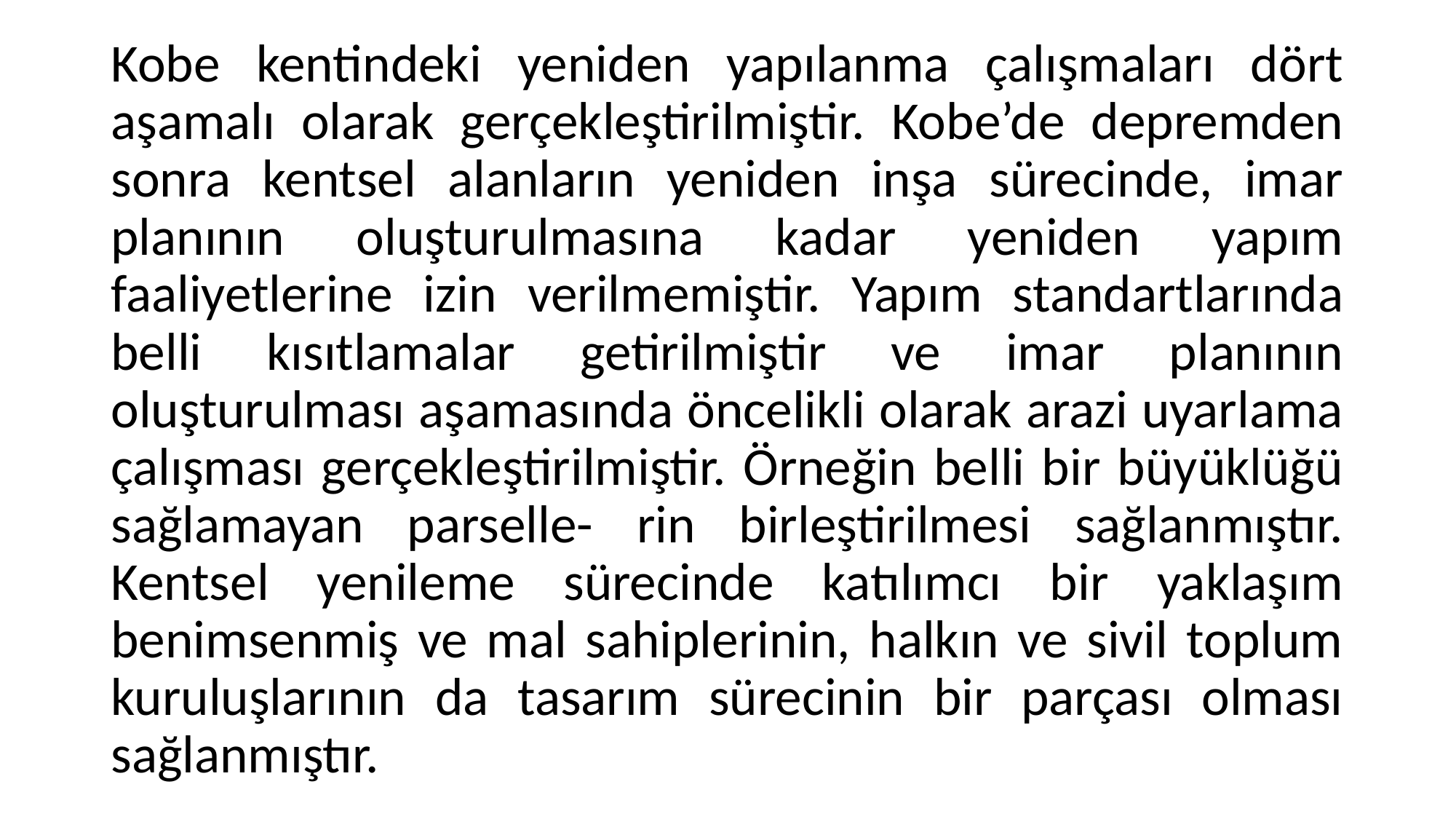

Kobe kentindeki yeniden yapılanma çalışmaları dört aşamalı olarak gerçekleştirilmiştir. Kobe’de depremden sonra kentsel alanların yeniden inşa sürecinde, imar planının oluşturulmasına kadar yeniden yapım faaliyetlerine izin verilmemiştir. Yapım standartlarında belli kısıtlamalar getirilmiştir ve imar planının oluşturulması aşamasında öncelikli olarak arazi uyarlama çalışması gerçekleştirilmiştir. Örneğin belli bir büyüklüğü sağlamayan parselle- rin birleştirilmesi sağlanmıştır. Kentsel yenileme sürecinde katılımcı bir yaklaşım benimsenmiş ve mal sahiplerinin, halkın ve sivil toplum kuruluşlarının da tasarım sürecinin bir parçası olması sağlanmıştır.